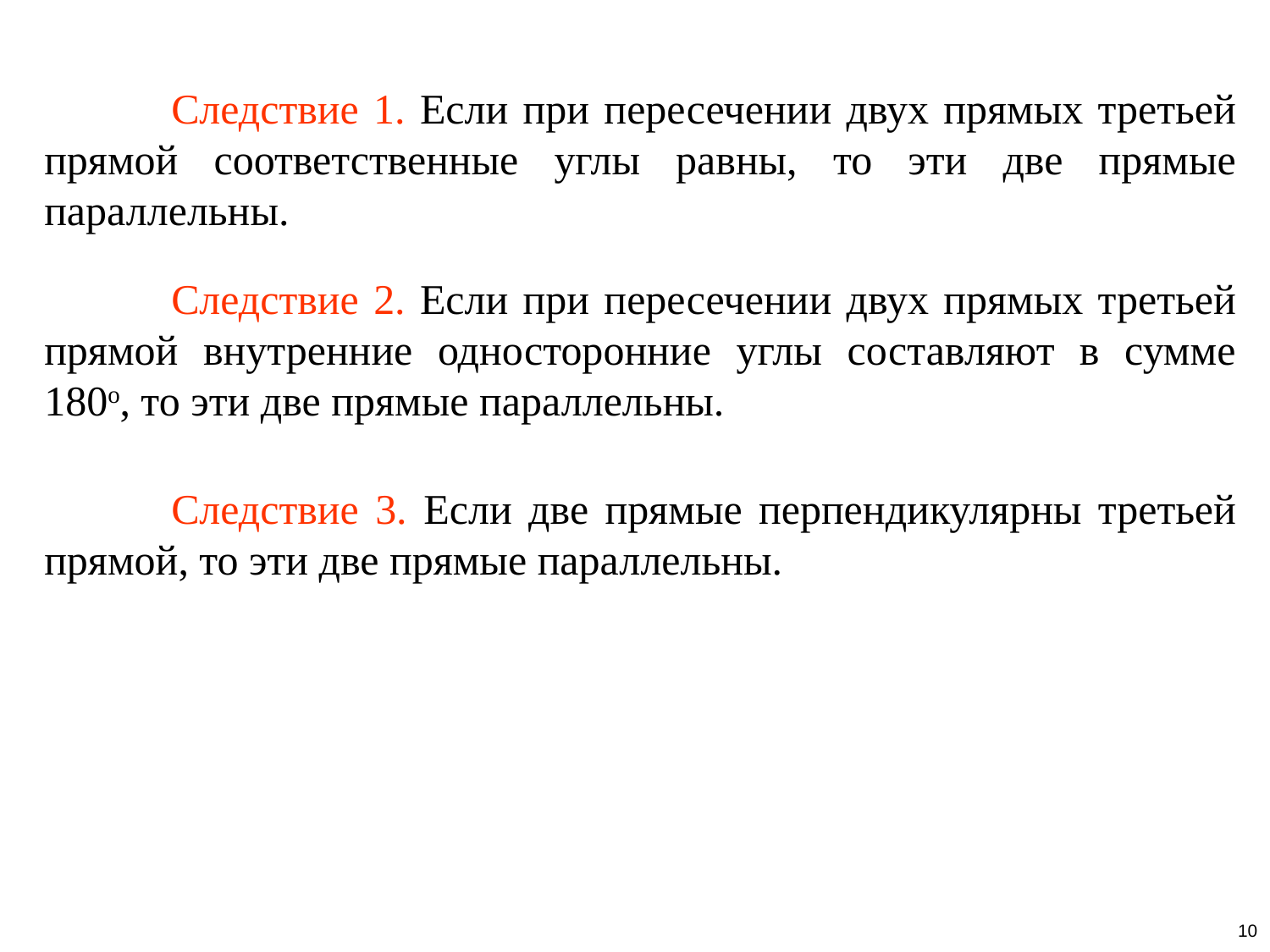

Следствие 1. Если при пересечении двух прямых третьей прямой соответственные углы равны, то эти две прямые параллельны.
	Следствие 2. Если при пересечении двух прямых третьей прямой внутренние односторонние углы составляют в сумме 180o, то эти две прямые параллельны.
	Следствие 3. Если две прямые перпендикулярны третьей прямой, то эти две прямые параллельны.
10